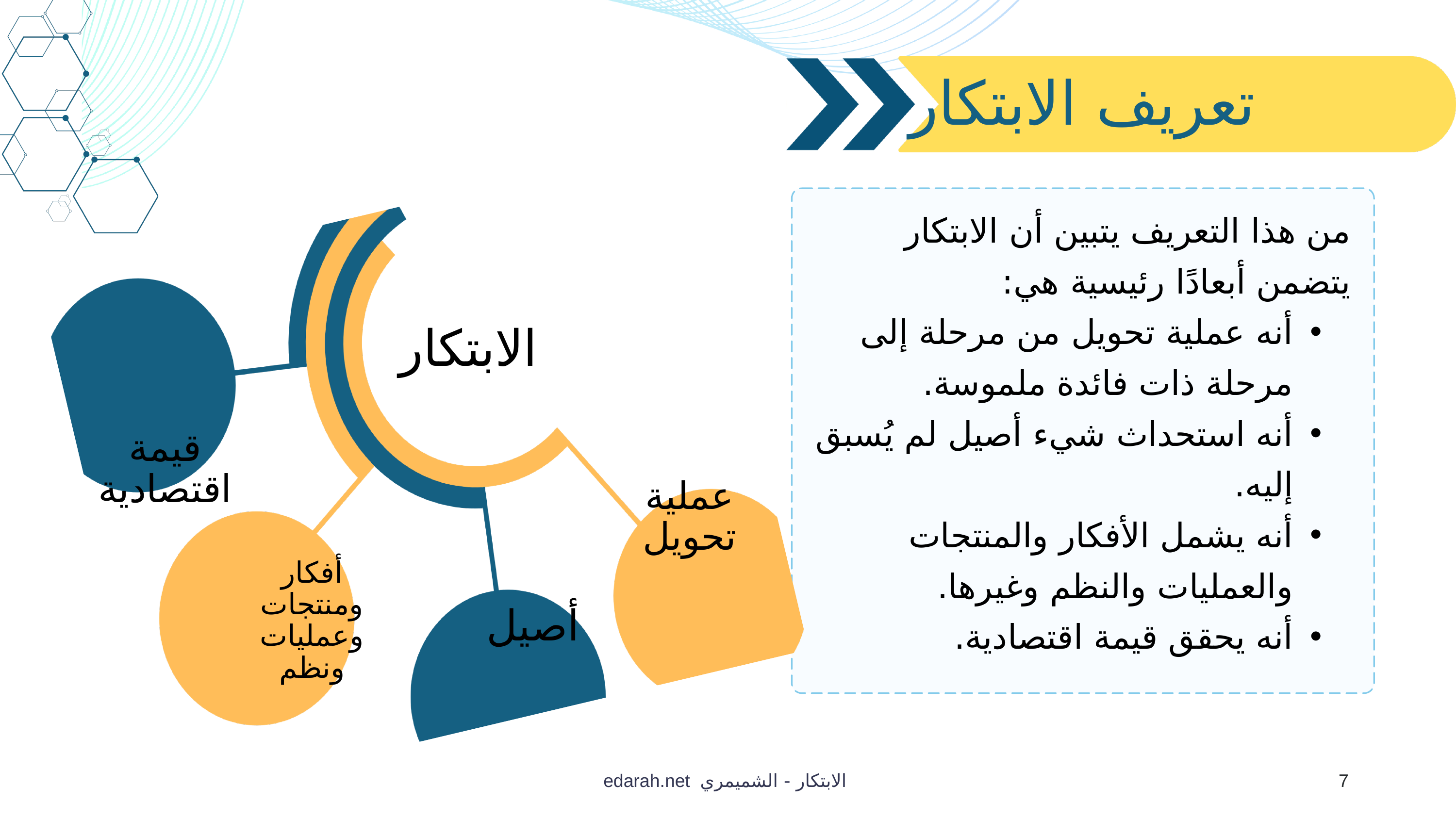

تعريف الابتكار

من هذا التعريف يتبين أن الابتكار يتضمن أبعادًا رئيسية هي:
أنه عملية تحويل من مرحلة إلى مرحلة ذات فائدة ملموسة.
أنه استحداث شيء أصيل لم يُسبق إليه.
أنه يشمل الأفكار والمنتجات والعمليات والنظم وغيرها.
أنه يحقق قيمة اقتصادية.

الابتكار
قيمة اقتصادية
عملية تحويل
أفكار ومنتجات
وعمليات ونظم
أصيل
edarah.net  الابتكار - الشميمري
7